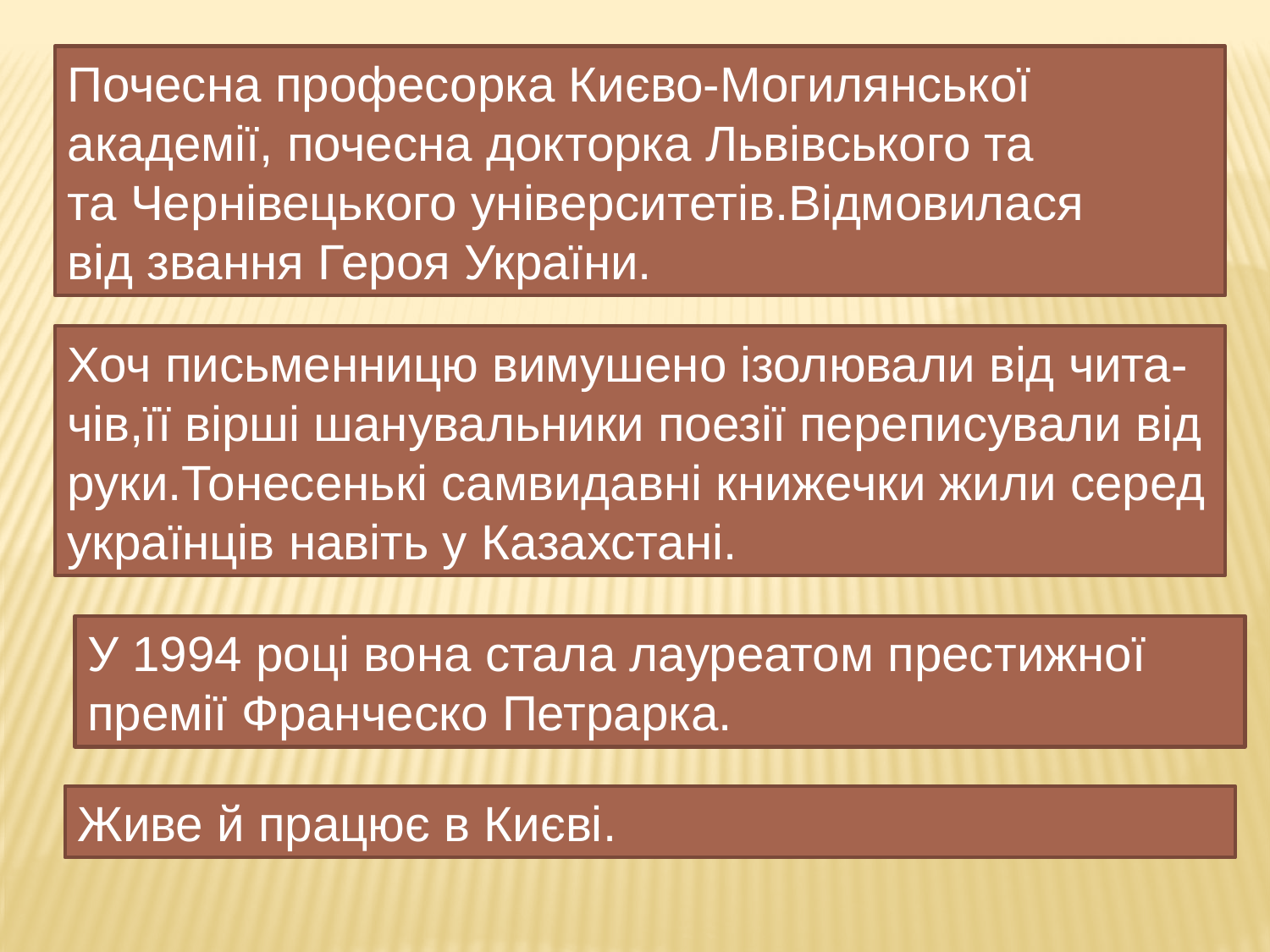

Почесна професорка Києво-Могилянської академії, почесна докторка Львівського та
та Чернівецького університетів.Відмовилася
від звання Героя України.
Хоч письменницю вимушено ізолювали від чита-
чів,її вірші шанувальники поезії переписували від
руки.Тонесенькі самвидавні книжечки жили серед
українців навіть у Казахстані.
У 1994 році вона стала лауреатом престижної премії Франческо Петрарка.
Живе й працює в Києві.